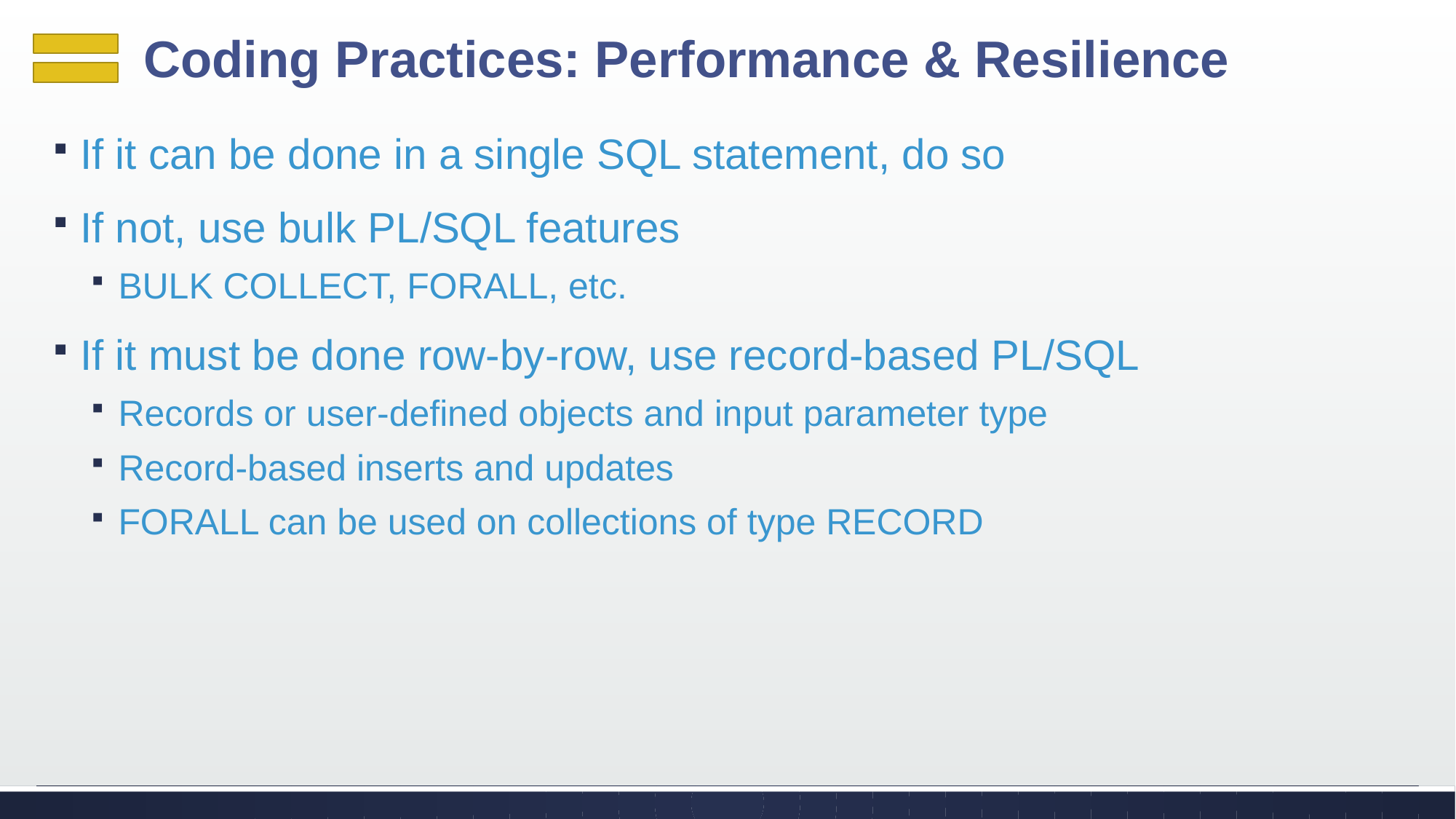

# Coding Practices: Performance & Resilience
If it can be done in a single SQL statement, do so
If not, use bulk PL/SQL features
BULK COLLECT, FORALL, etc.
If it must be done row-by-row, use record-based PL/SQL
Records or user-defined objects and input parameter type
Record-based inserts and updates
FORALL can be used on collections of type RECORD